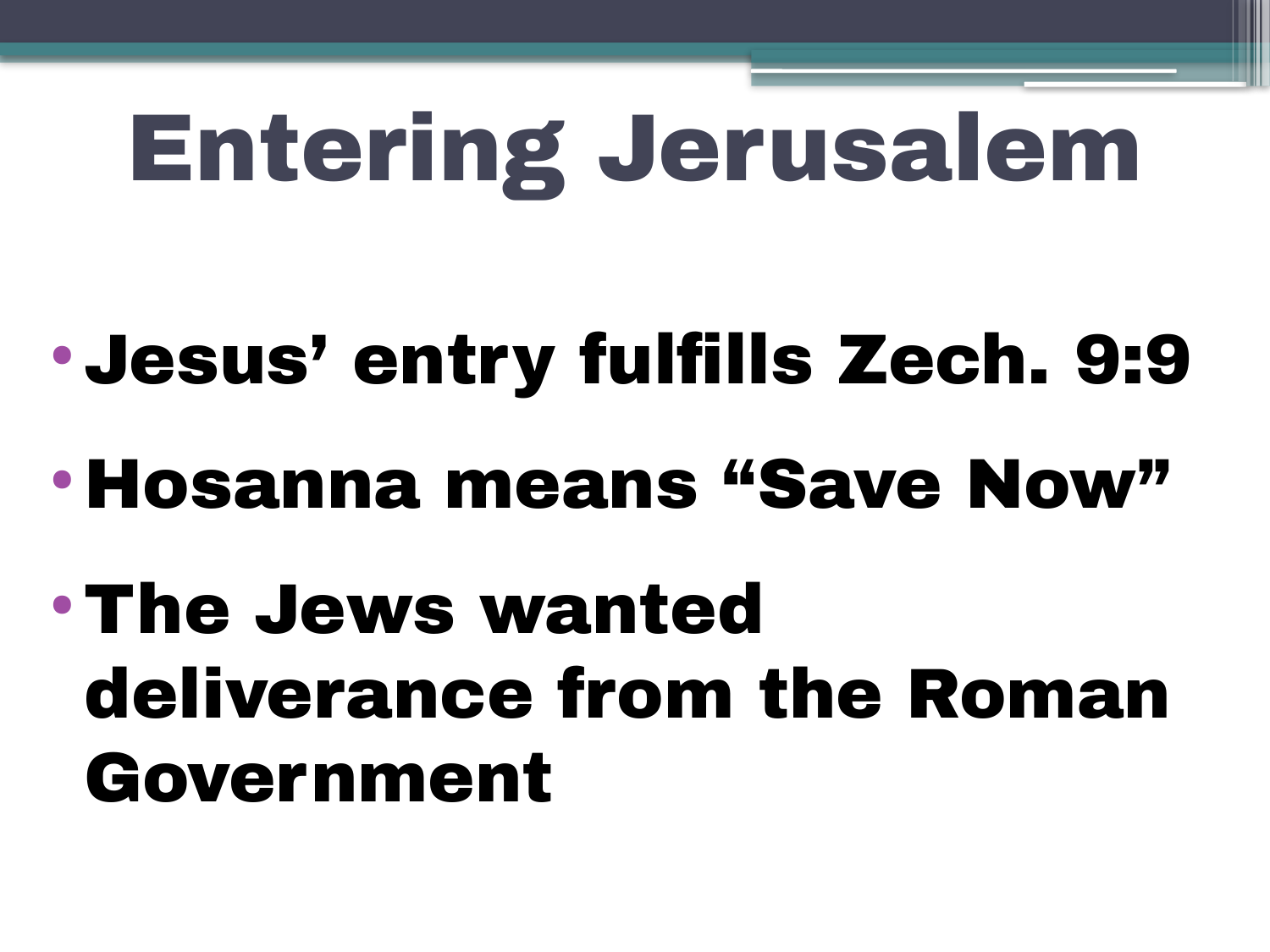

# Entering Jerusalem
Jesus’ entry fulfills Zech. 9:9

Hosanna means “Save Now”

The Jews wanted deliverance from the Roman Government